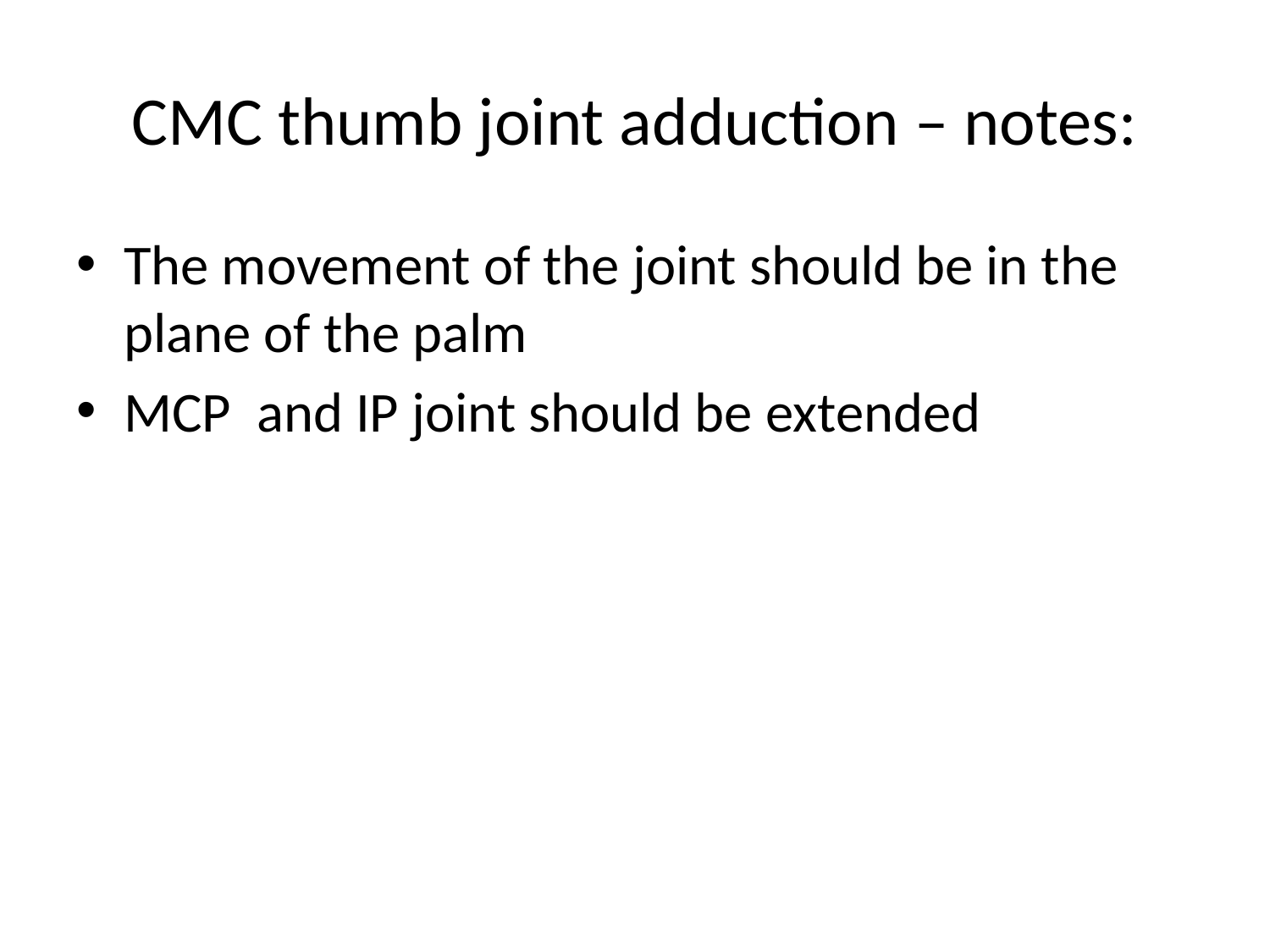

# CMC thumb joint adduction – notes:
The movement of the joint should be in the plane of the palm
MCP  and IP joint should be extended